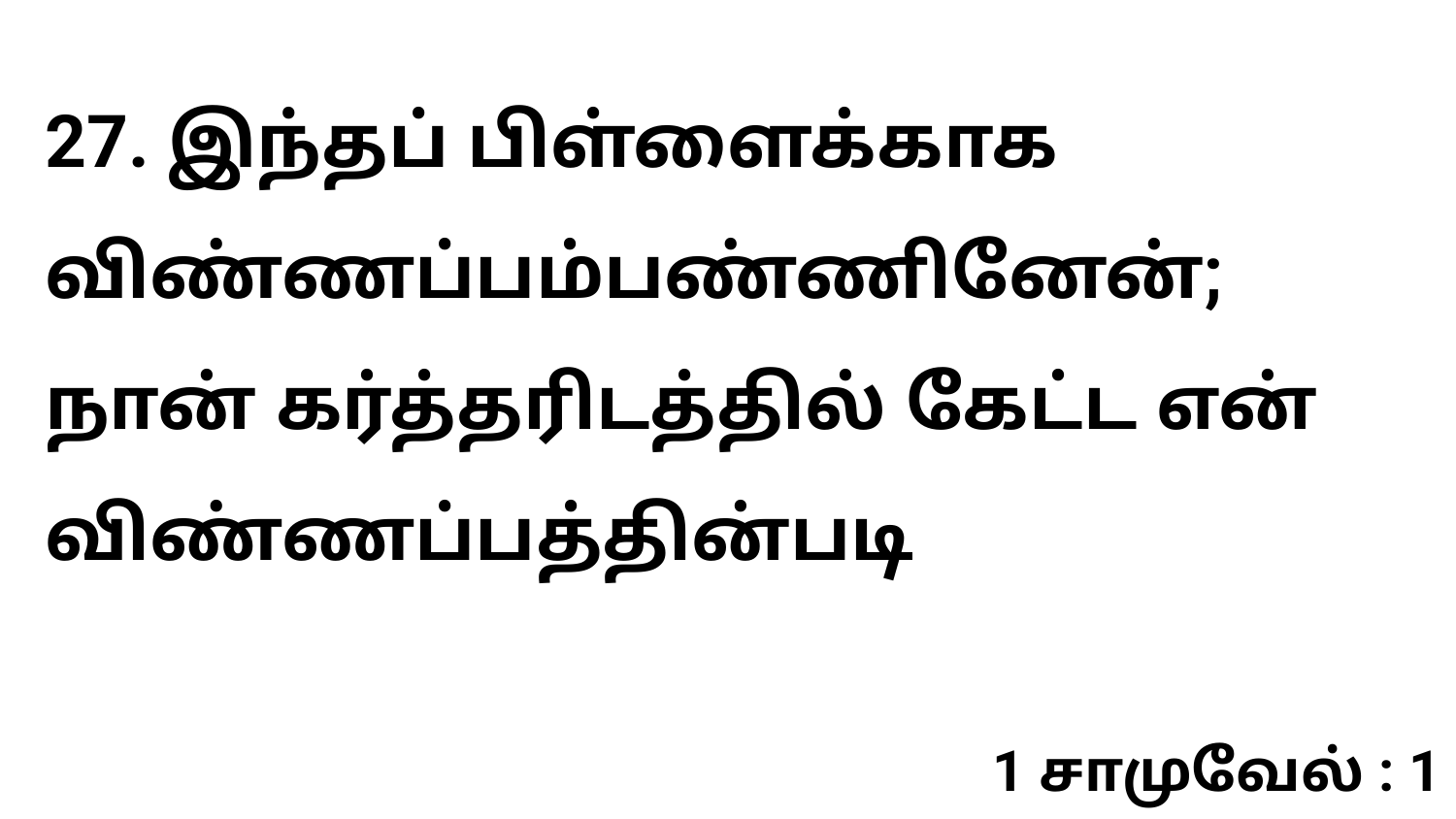

27. இந்தப் பிள்ளைக்காக விண்ணப்பம்பண்ணினேன்; நான் கர்த்தரிடத்தில் கேட்ட என் விண்ணப்பத்தின்படி
1 சாமுவேல் : 1